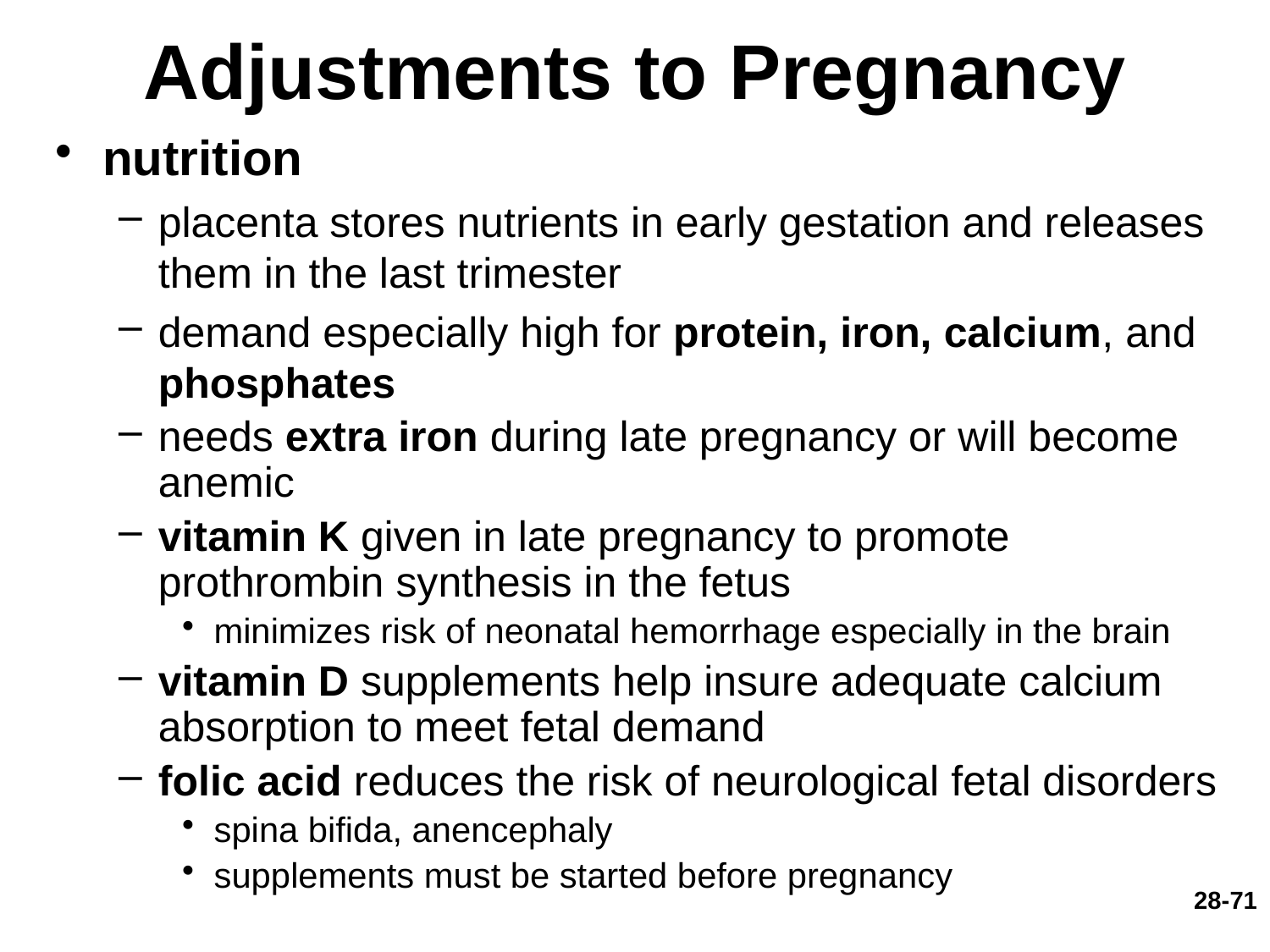

# Adjustments to Pregnancy
nutrition
placenta stores nutrients in early gestation and releases them in the last trimester
demand especially high for protein, iron, calcium, and phosphates
needs extra iron during late pregnancy or will become anemic
vitamin K given in late pregnancy to promote  prothrombin synthesis in the fetus
minimizes risk of neonatal hemorrhage especially in the brain
vitamin D supplements help insure adequate calcium absorption to meet fetal demand
folic acid reduces the risk of neurological fetal disorders
spina bifida, anencephaly
supplements must be started before pregnancy
28-71